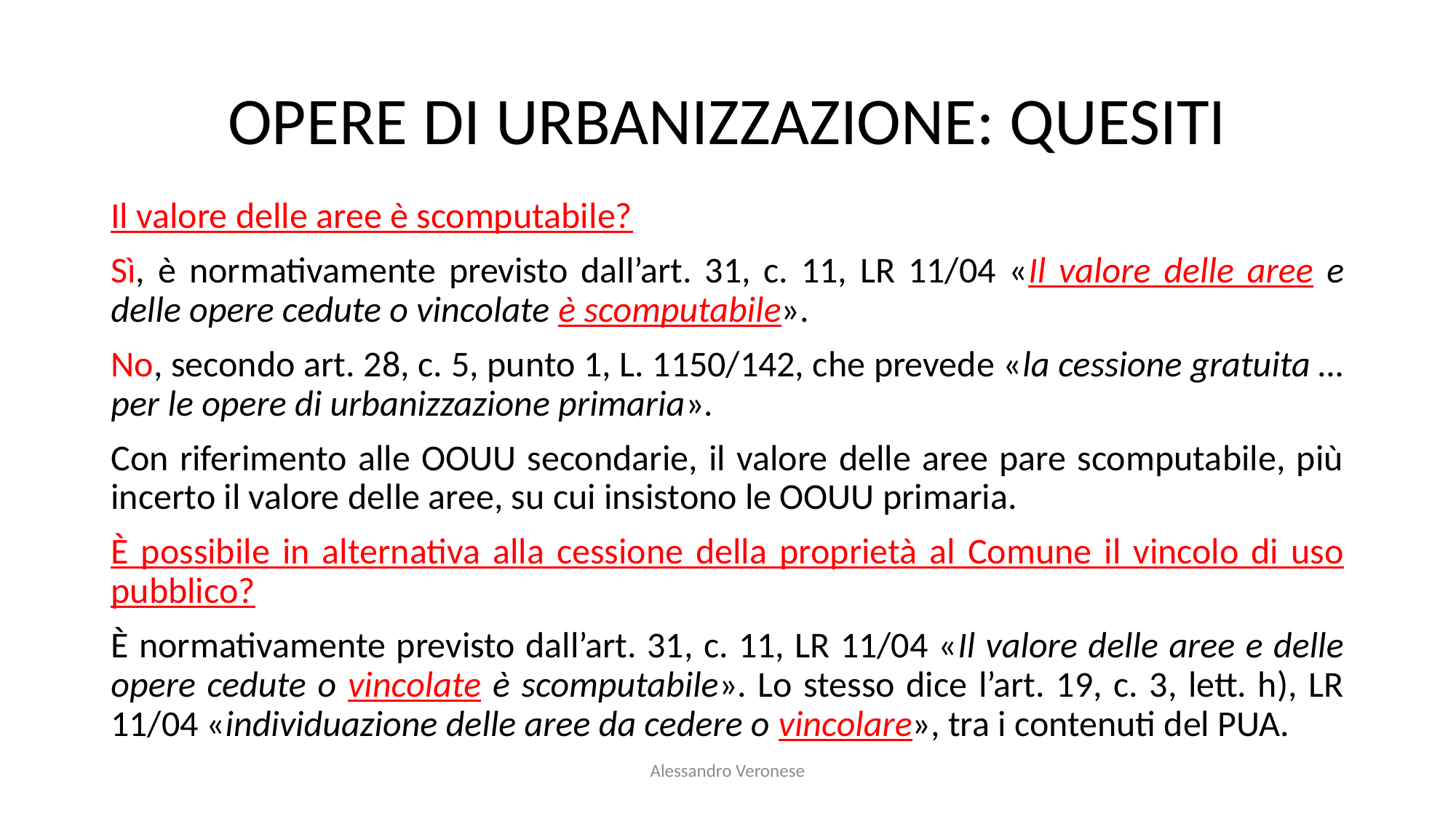

# OPERE DI URBANIZZAZIONE: QUESITI
Il valore delle aree è scomputabile?
Sì, è normativamente previsto dall’art. 31, c. 11, LR 11/04 «Il valore delle aree e delle opere cedute o vincolate è scomputabile».
No, secondo art. 28, c. 5, punto 1, L. 1150/142, che prevede «la cessione gratuita … per le opere di urbanizzazione primaria».
Con riferimento alle OOUU secondarie, il valore delle aree pare scomputabile, più incerto il valore delle aree, su cui insistono le OOUU primaria.
È possibile in alternativa alla cessione della proprietà al Comune il vincolo di uso pubblico?
È normativamente previsto dall’art. 31, c. 11, LR 11/04 «Il valore delle aree e delle opere cedute o vincolate è scomputabile». Lo stesso dice l’art. 19, c. 3, lett. h), LR 11/04 «individuazione delle aree da cedere o vincolare», tra i contenuti del PUA.
Alessandro Veronese